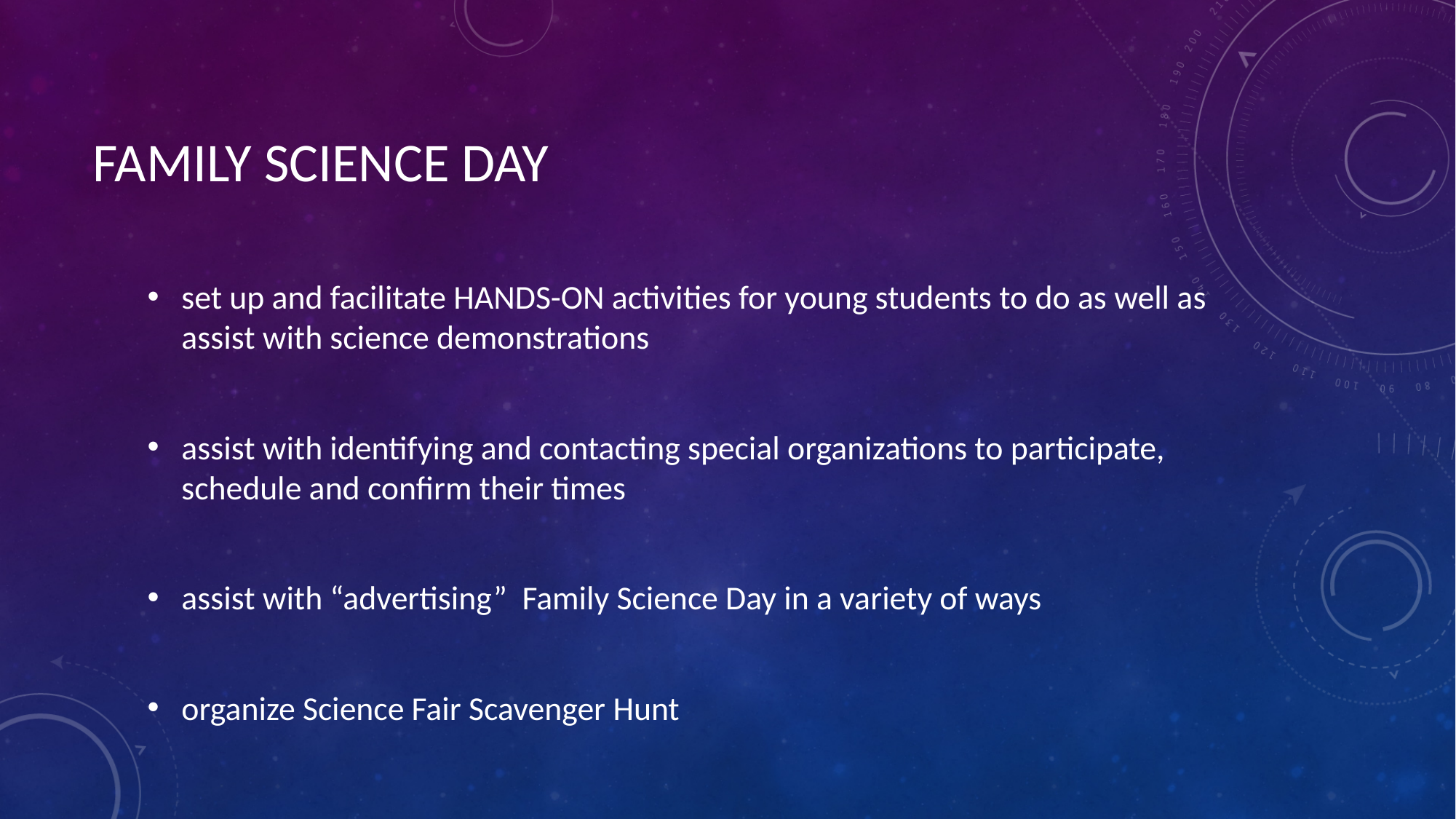

# FAMILY SCIENCE DAY
set up and facilitate HANDS-ON activities for young students to do as well as assist with science demonstrations

assist with identifying and contacting special organizations to participate,  schedule and confirm their times

assist with “advertising”  Family Science Day in a variety of ways

organize Science Fair Scavenger Hunt